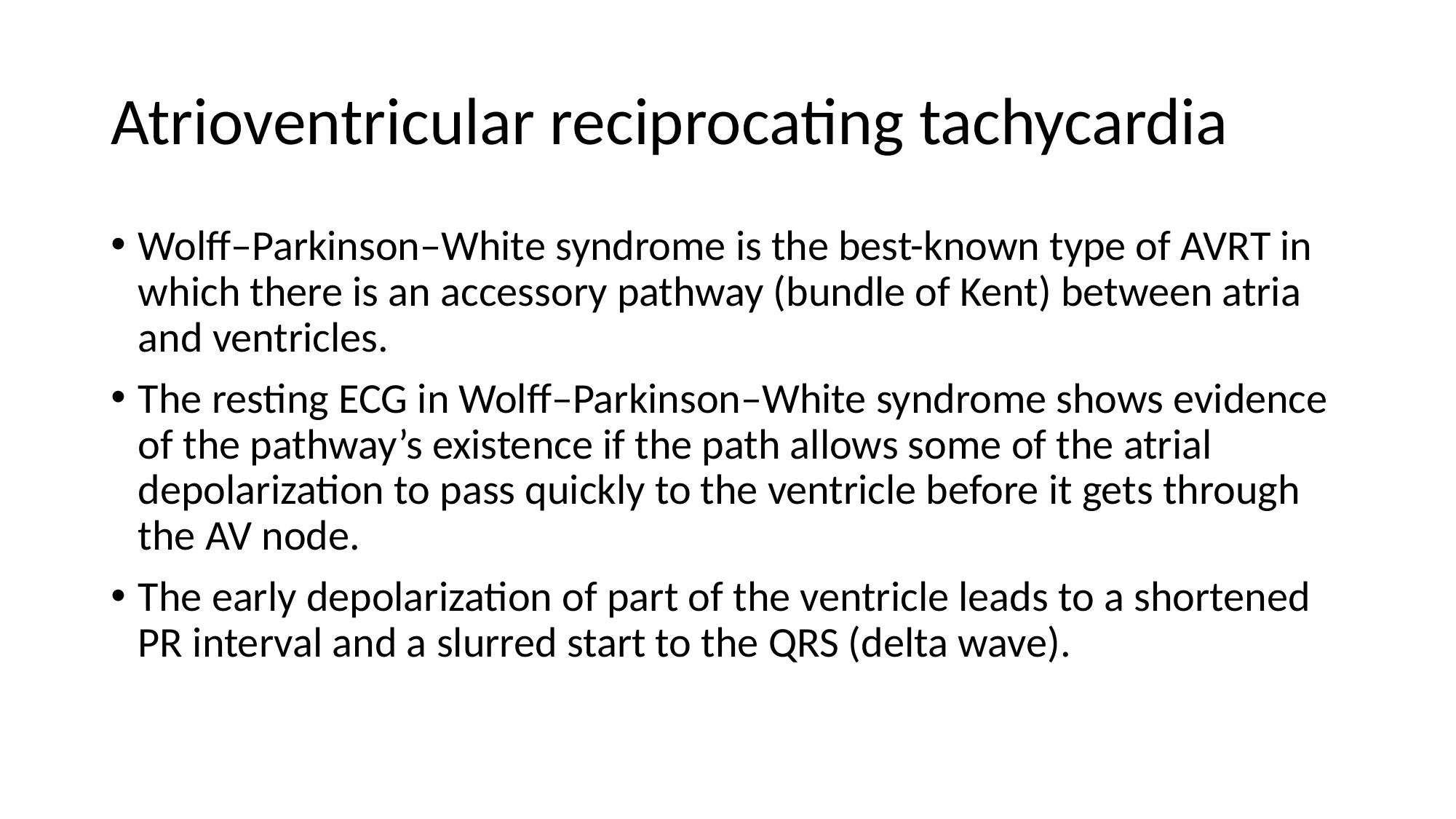

# Atrioventricular reciprocating tachycardia
Wolff–Parkinson–White syndrome is the best-known type of AVRT in which there is an accessory pathway (bundle of Kent) between atria and ventricles.
The resting ECG in Wolff–Parkinson–White syndrome shows evidence of the pathway’s existence if the path allows some of the atrial depolarization to pass quickly to the ventricle before it gets through the AV node.
The early depolarization of part of the ventricle leads to a shortened PR interval and a slurred start to the QRS (delta wave).